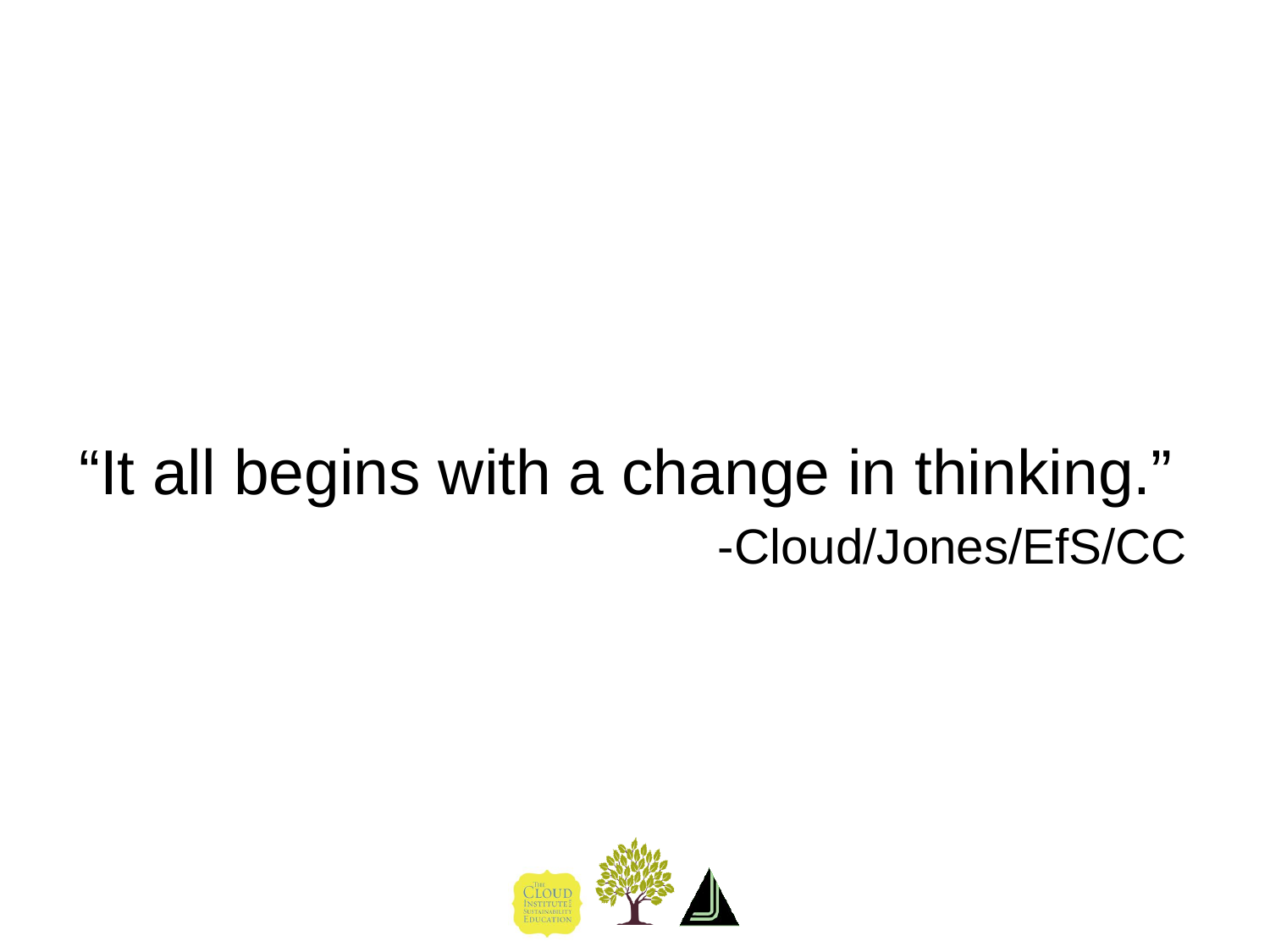

#

“It all begins with a change in thinking.”
					-Cloud/Jones/EfS/CC